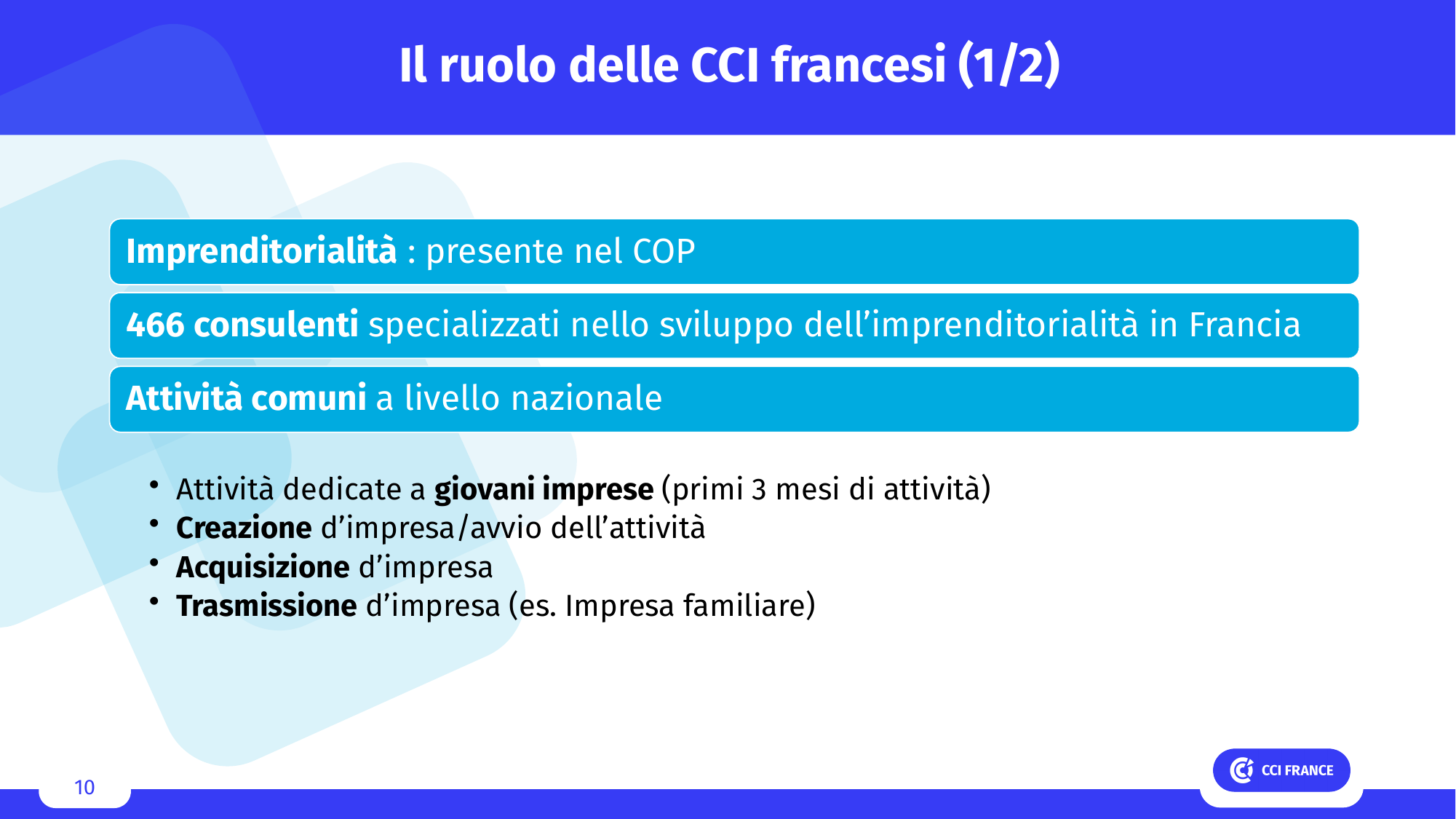

# Il ruolo delle CCI francesi (1/2)
Imprenditorialità : presente nel COP
466 consulenti specializzati nello sviluppo dell’imprenditorialità in Francia
Attività comuni a livello nazionale

Attività dedicate a giovani imprese (primi 3 mesi di attività)
Creazione d’impresa/avvio dell’attività
Acquisizione d’impresa
Trasmissione d’impresa (es. Impresa familiare)
10